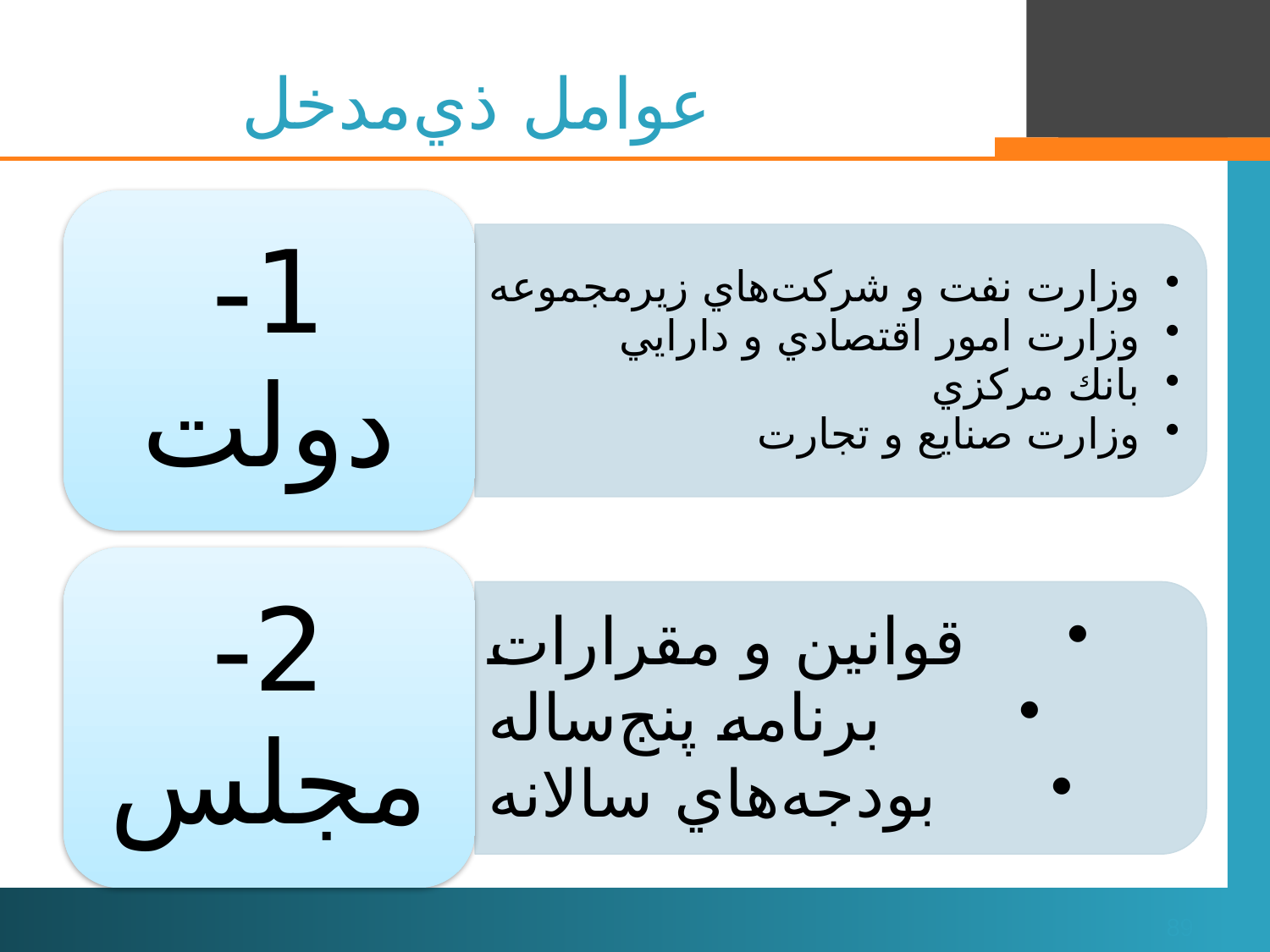

# عوامل ذي‌مدخل
1- دولت
وزارت نفت و شركت‌هاي زيرمجموعه
بانك مركزي
2- مجلس
قوانين و مقرارات
وزارت امور اقتصادي و دارايي
وزارت صنايع و تجارت
89